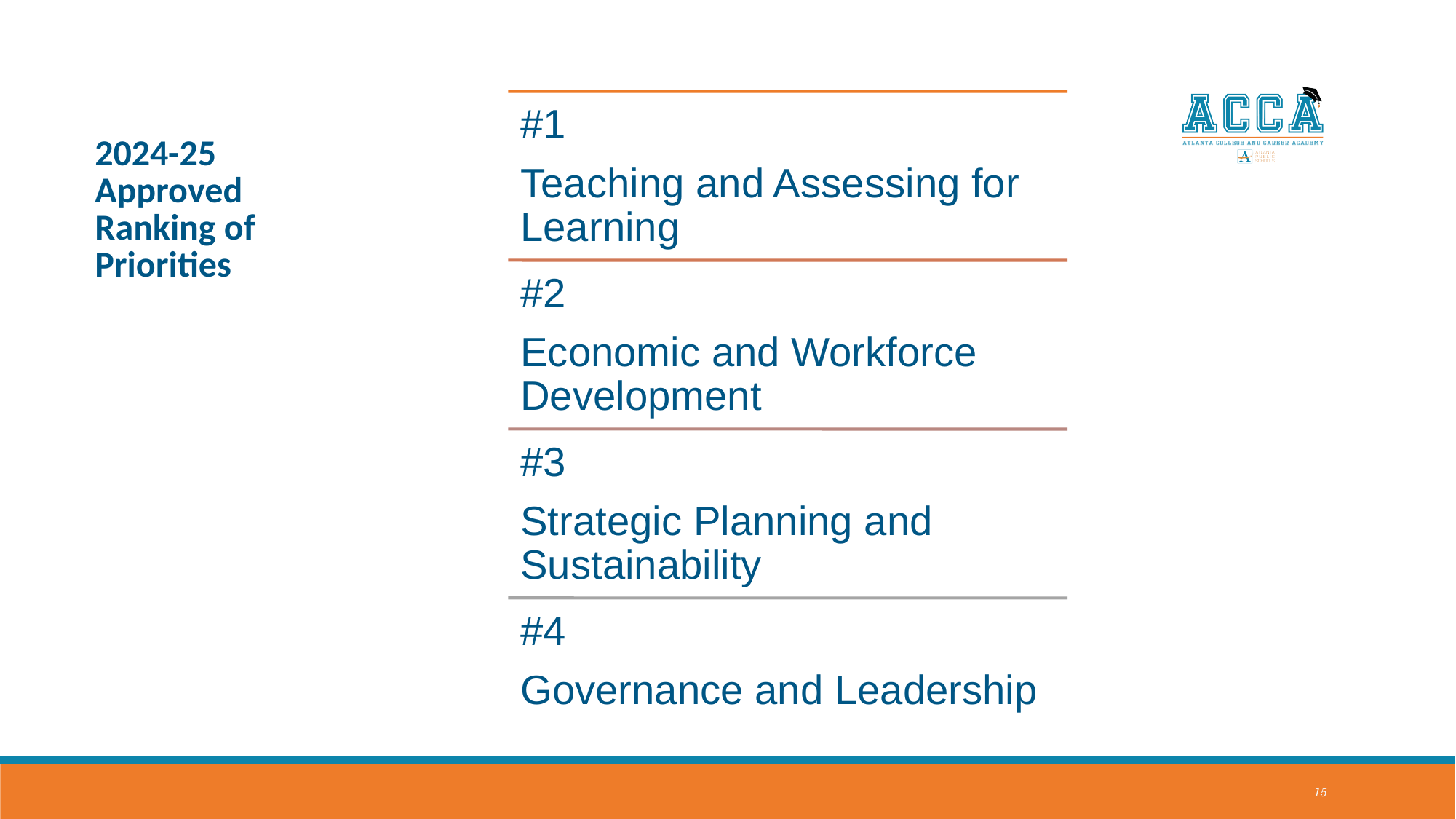

2024-25
Approved
Ranking of Priorities
#1
Teaching and Assessing for Learning
#2
Economic and Workforce Development
#3
Strategic Planning and Sustainability
#4
Governance and Leadership
15